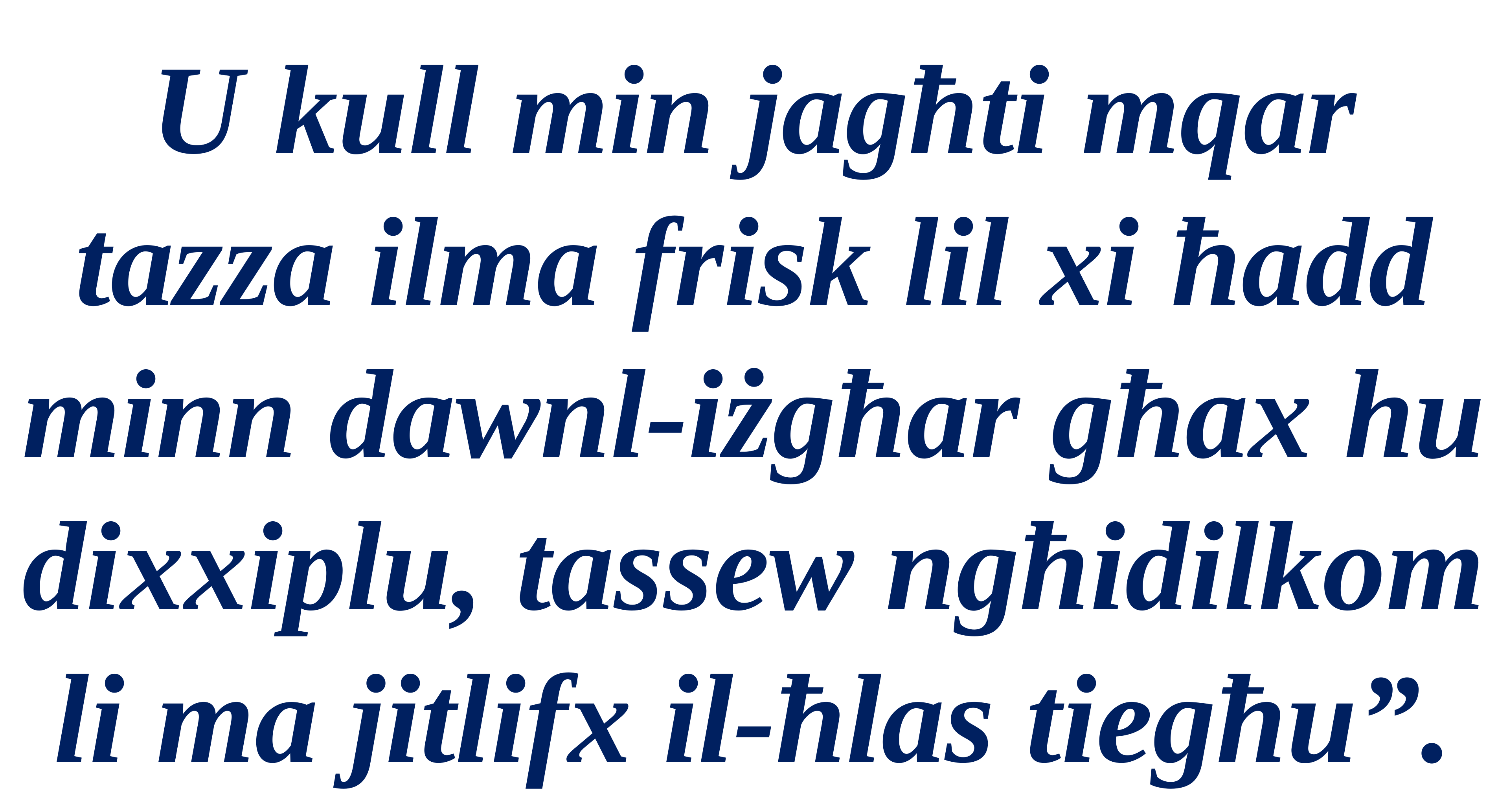

U kull min jagħti mqar tazza ilma frisk lil xi ħadd minn dawnl-iżgħar għax hu dixxiplu, tassew ngħidilkom li ma jitlifx il-ħlas tiegħu”.